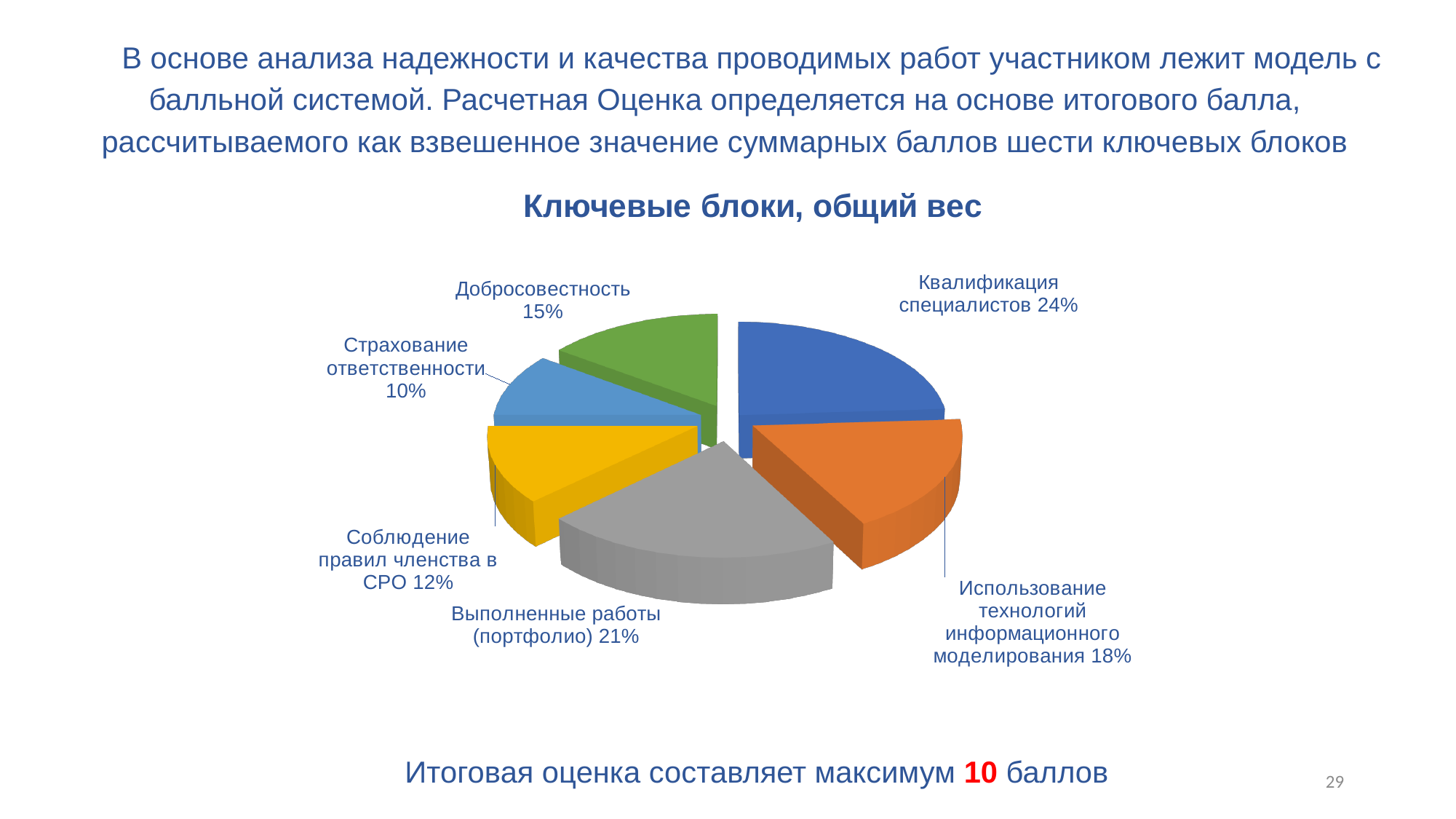

В основе анализа надежности и качества проводимых работ участником лежит модель с балльной системой. Расчетная Оценка определяется на основе итогового балла, рассчитываемого как взвешенное значение суммарных баллов шести ключевых блоков

[unsupported chart]

Итоговая оценка составляет максимум 10 баллов
29